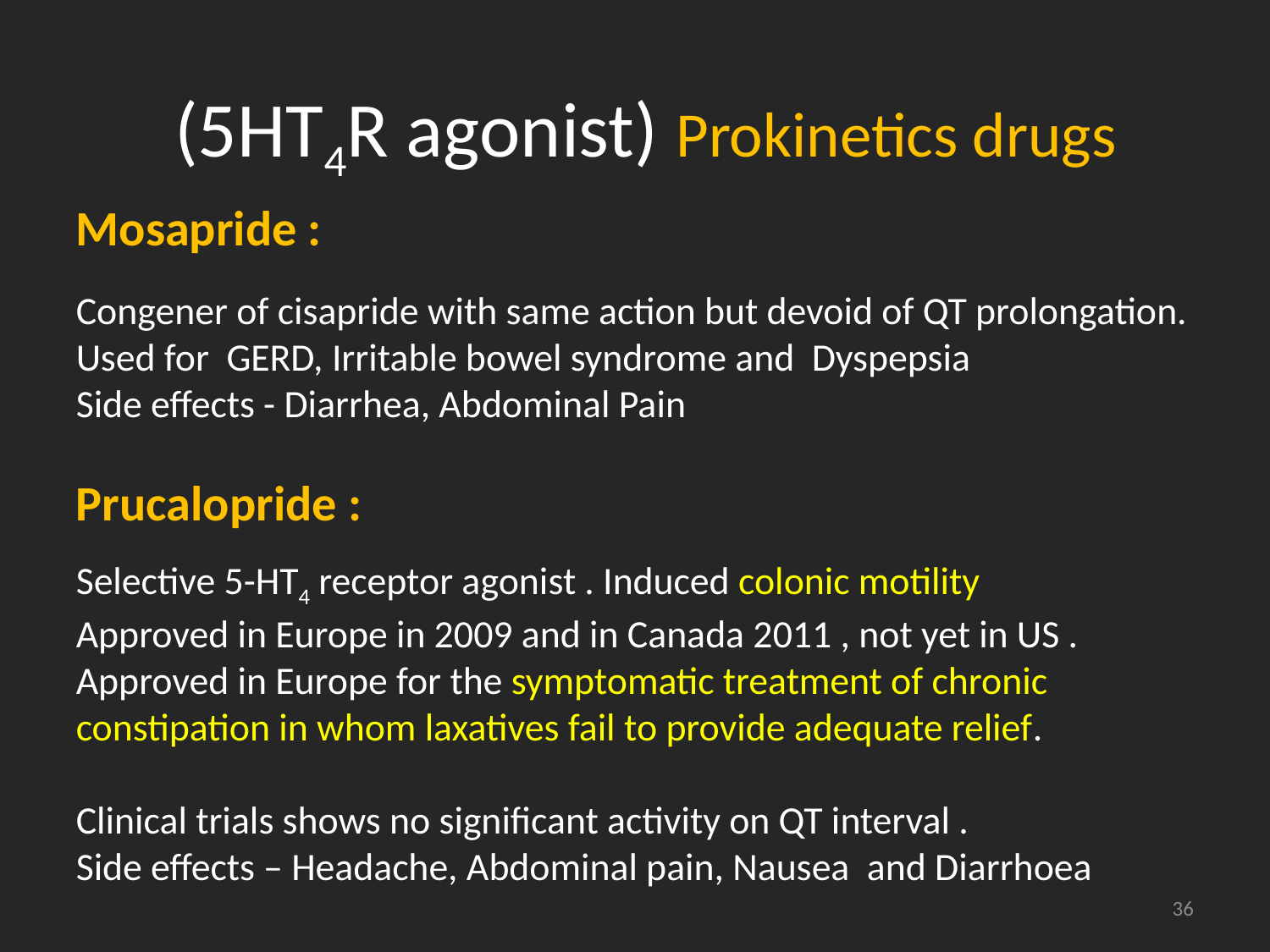

# (5HT4R agonist) Prokinetics drugs
Mosapride :

Congener of cisapride with same action but devoid of QT prolongation.
Used for  GERD, Irritable bowel syndrome and  Dyspepsia
Side effects - Diarrhea, Abdominal Pain

Prucalopride :

Selective 5-HT4 receptor agonist . Induced colonic motility
Approved in Europe in 2009 and in Canada 2011 , not yet in US .
Approved in Europe for the symptomatic treatment of chronic constipation in whom laxatives fail to provide adequate relief.

Clinical trials shows no significant activity on QT interval .
Side effects – Headache, Abdominal pain, Nausea  and Diarrhoea
36